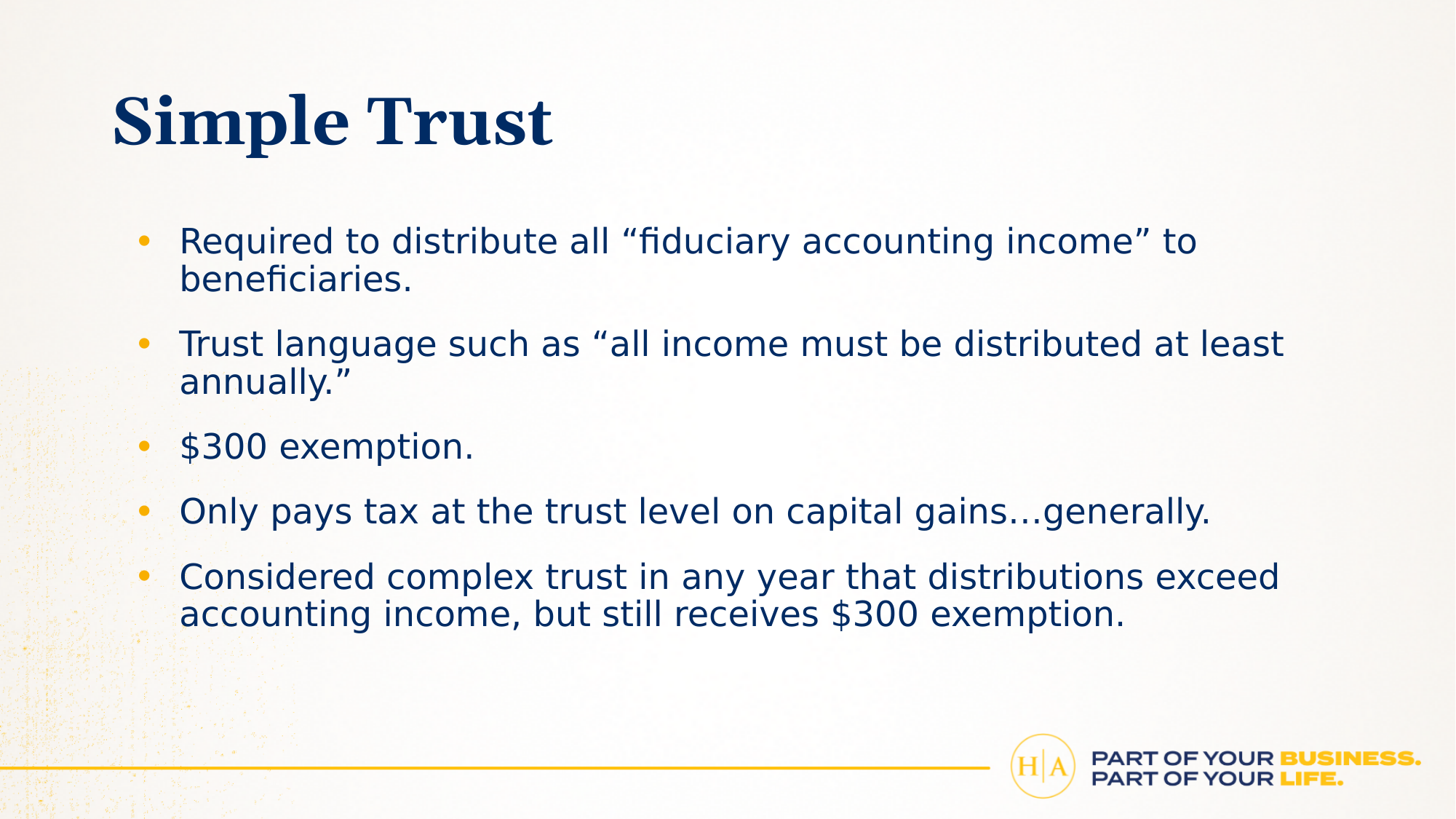

# Simple Trust
Required to distribute all “fiduciary accounting income” to beneficiaries.
Trust language such as “all income must be distributed at least annually.”
$300 exemption.
Only pays tax at the trust level on capital gains…generally.
Considered complex trust in any year that distributions exceed accounting income, but still receives $300 exemption.